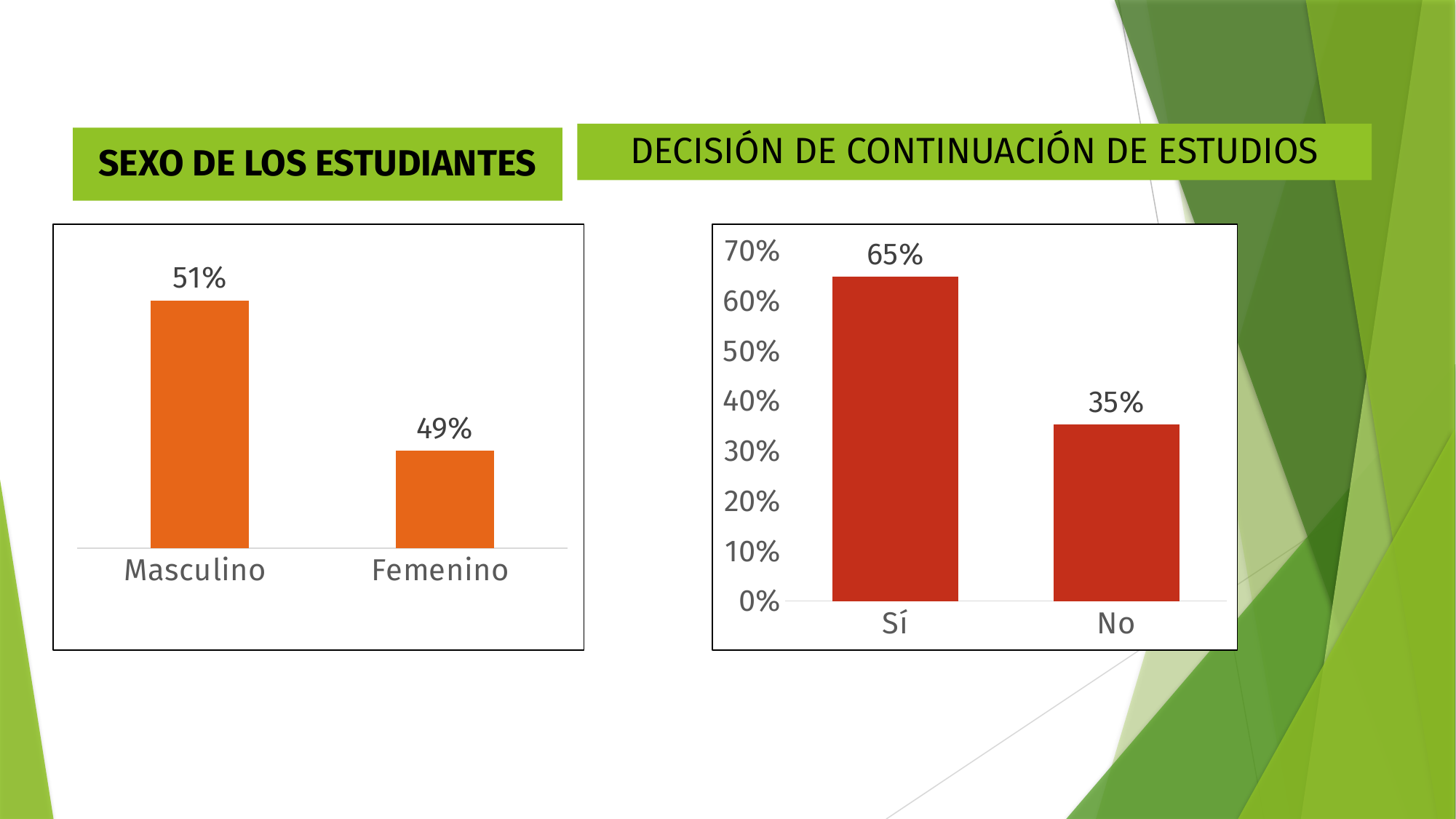

DECISIÓN DE CONTINUACIÓN DE ESTUDIOS
SEXO DE LOS ESTUDIANTES

### Chart

| Category |  |
|---|---|
| Sí | 0.6475195822454308 |
| No | 0.3524804177545697 |

### Chart

| Category |  |
|---|---|
| Masculino  | 0.5065274151436031 |
| Femenino  | 0.4934725848563971 |